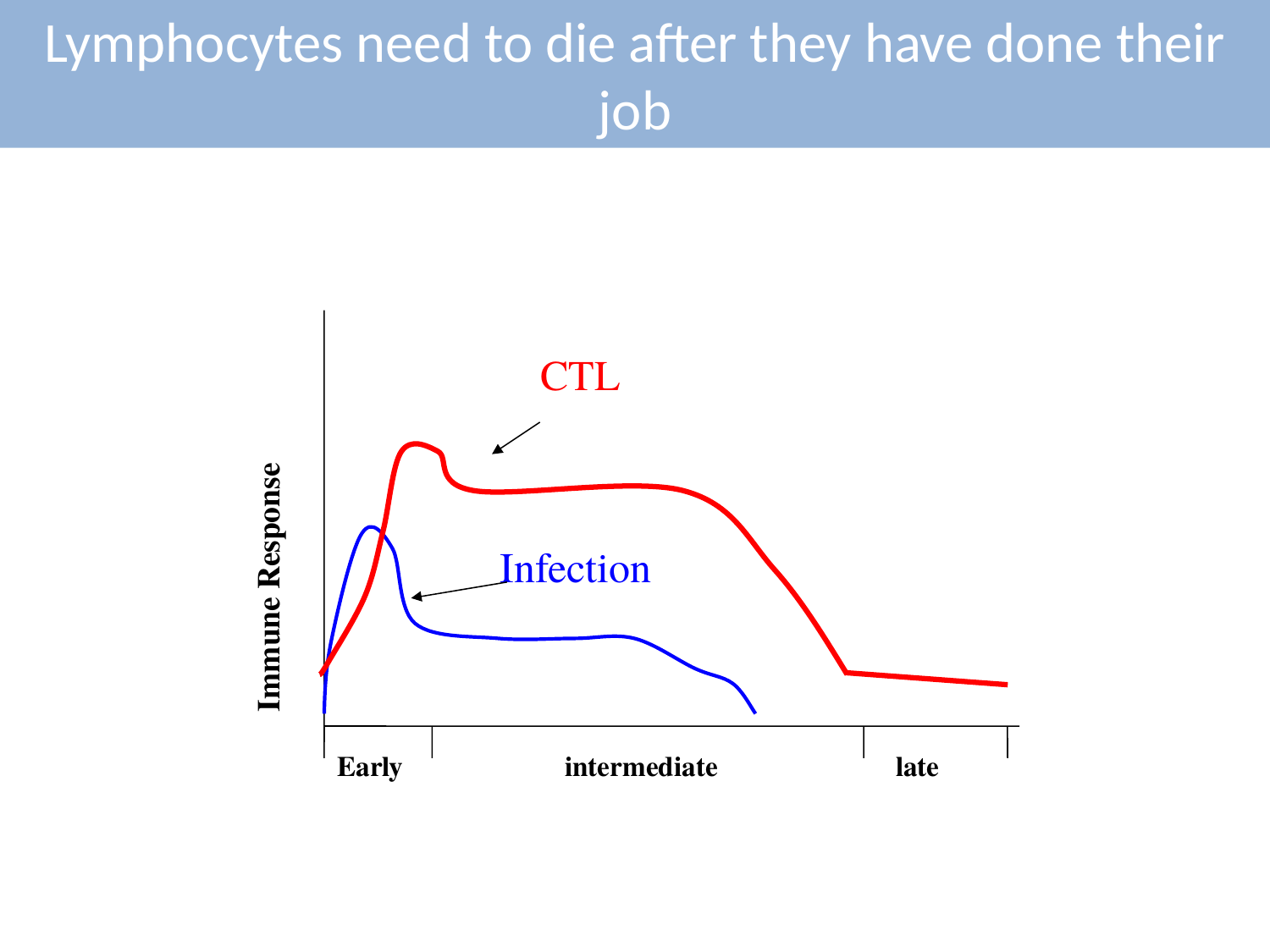

Lymphocytes need to die after they have done their job

CTL

Infection
Immune Response

Early
intermediate
late